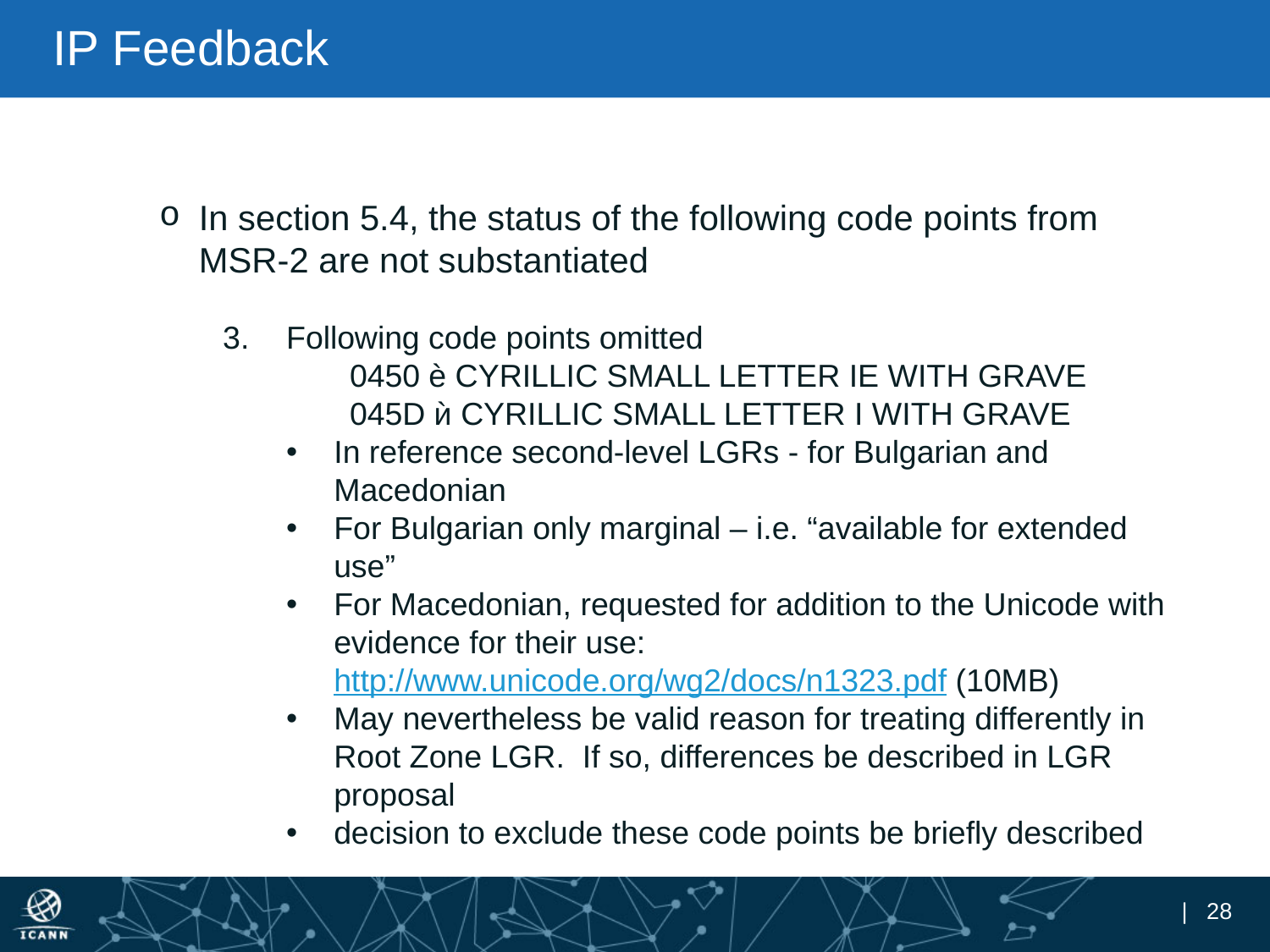

# IP Feedback
In section 5.4, the status of the following code points from MSR-2 are not substantiated

Following code points omitted
	0450 ѐ CYRILLIC SMALL LETTER IE WITH GRAVE
	045D ѝ CYRILLIC SMALL LETTER I WITH GRAVE
In reference second-level LGRs - for Bulgarian and Macedonian
For Bulgarian only marginal – i.e. “available for extended use”
For Macedonian, requested for addition to the Unicode with evidence for their use: http://www.unicode.org/wg2/docs/n1323.pdf (10MB)
May nevertheless be valid reason for treating differently in Root Zone LGR.  If so, differences be described in LGR proposal
decision to exclude these code points be briefly described